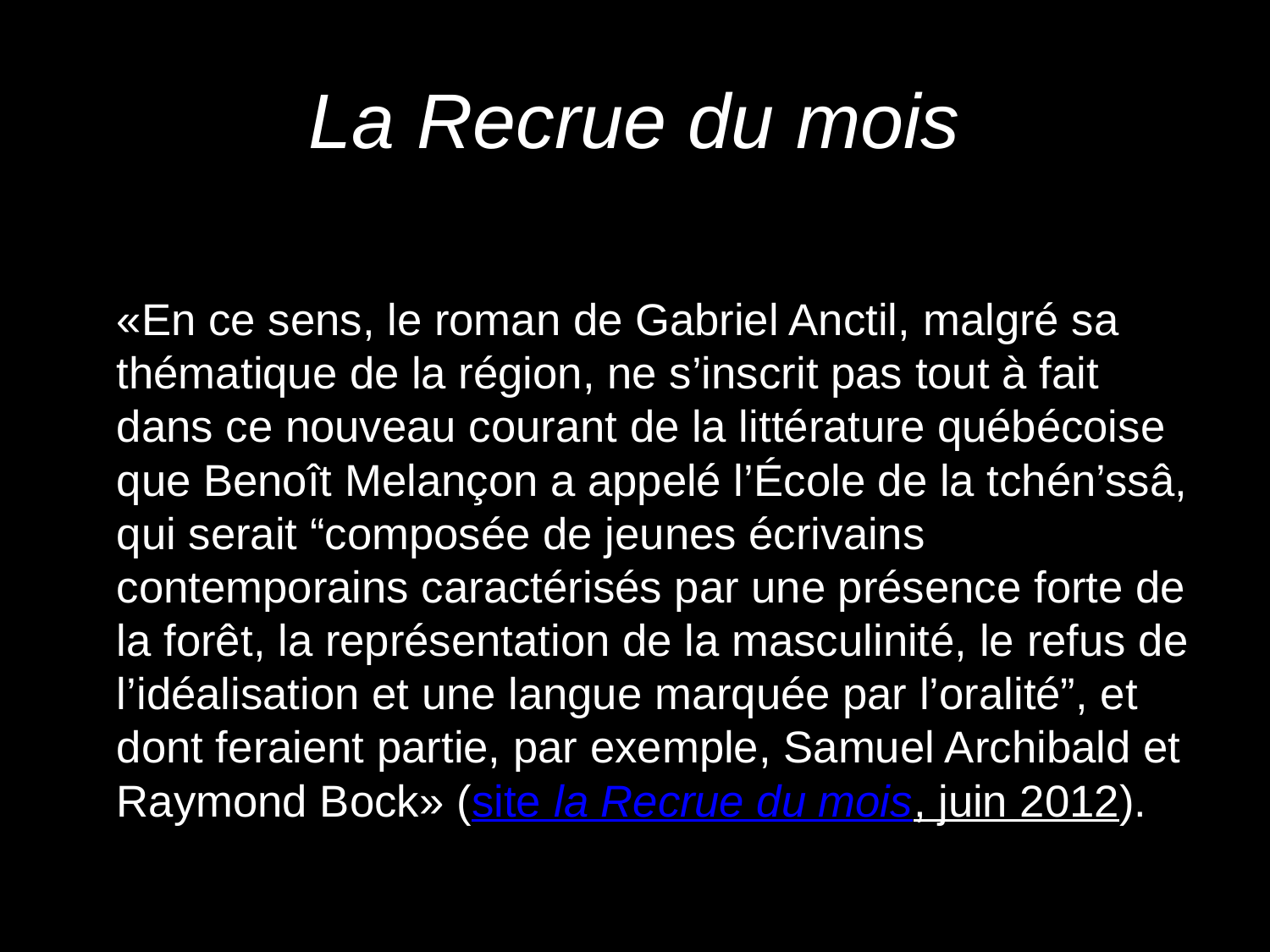

# La Recrue du mois

	«En ce sens, le roman de Gabriel Anctil, malgré sa thématique de la région, ne s’inscrit pas tout à fait dans ce nouveau courant de la littérature québécoise que Benoît Melançon a appelé l’École de la tchén’ssâ, qui serait “composée de jeunes écrivains contemporains caractérisés par une présence forte de la forêt, la représentation de la masculinité, le refus de l’idéalisation et une langue marquée par l’oralité”, et dont feraient partie, par exemple, Samuel Archibald et Raymond Bock» (site la Recrue du mois, juin 2012).